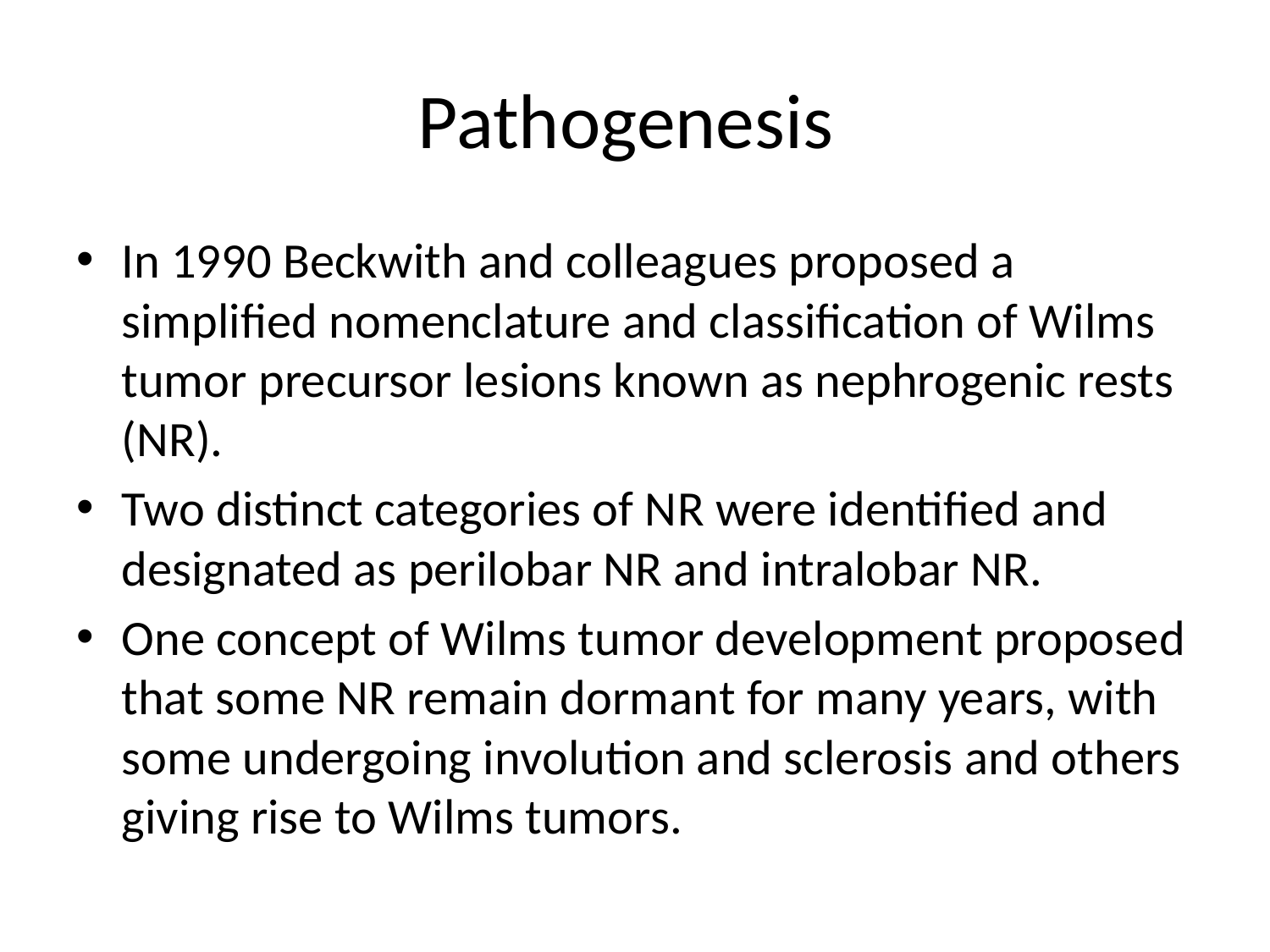

# Pathogenesis
In 1990 Beckwith and colleagues proposed a simplified nomenclature and classification of Wilms tumor precursor lesions known as nephrogenic rests (NR).
Two distinct categories of NR were identified and designated as perilobar NR and intralobar NR.
One concept of Wilms tumor development proposed that some NR remain dormant for many years, with some undergoing involution and sclerosis and others giving rise to Wilms tumors.